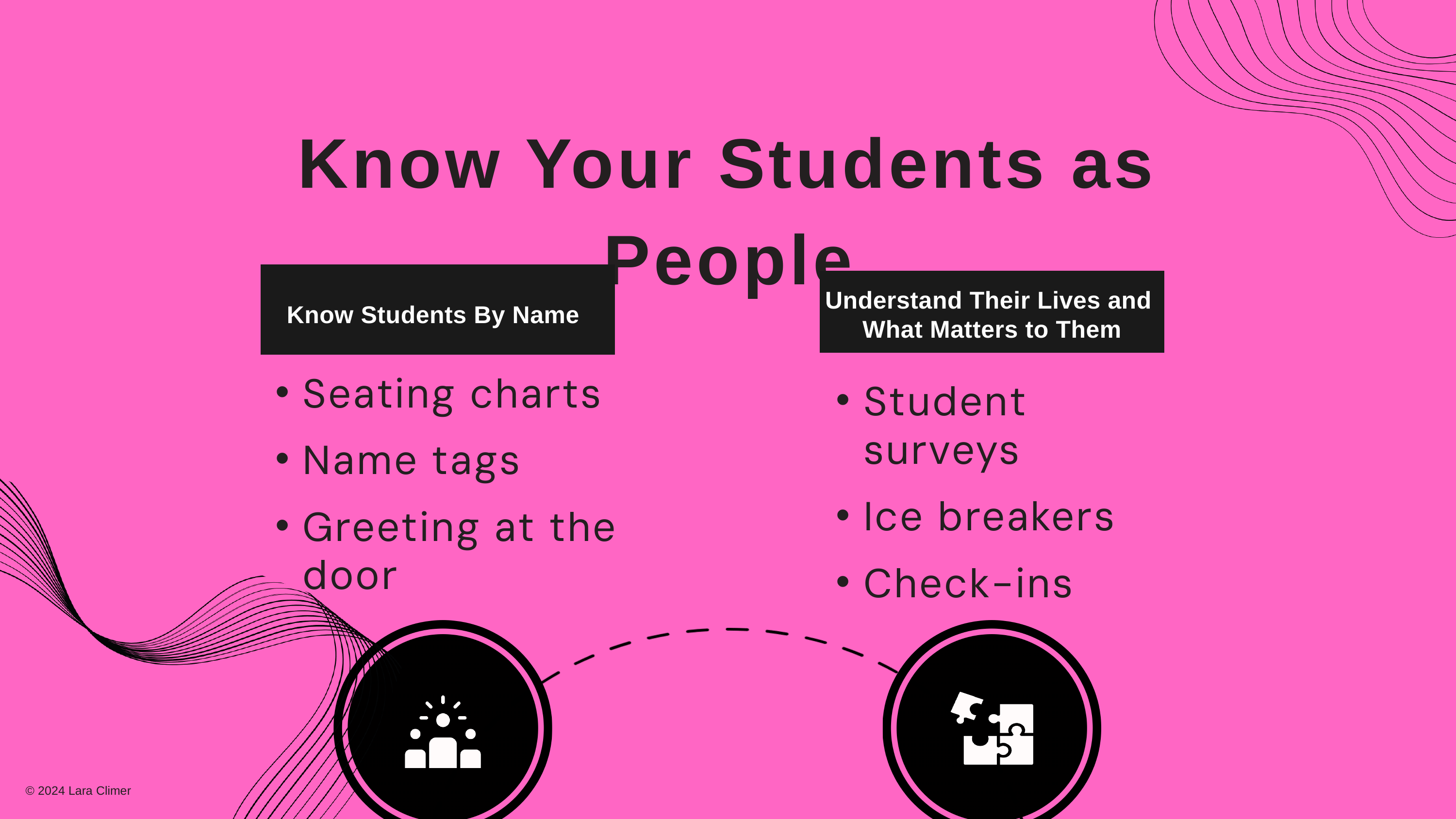

Know Your Students as People
Know Students By Name

Seating charts
Name tags
Greeting at the door
Understand Their Lives and
What Matters to Them

Student surveys
Ice breakers
Check-ins

© 2024 Lara Climer